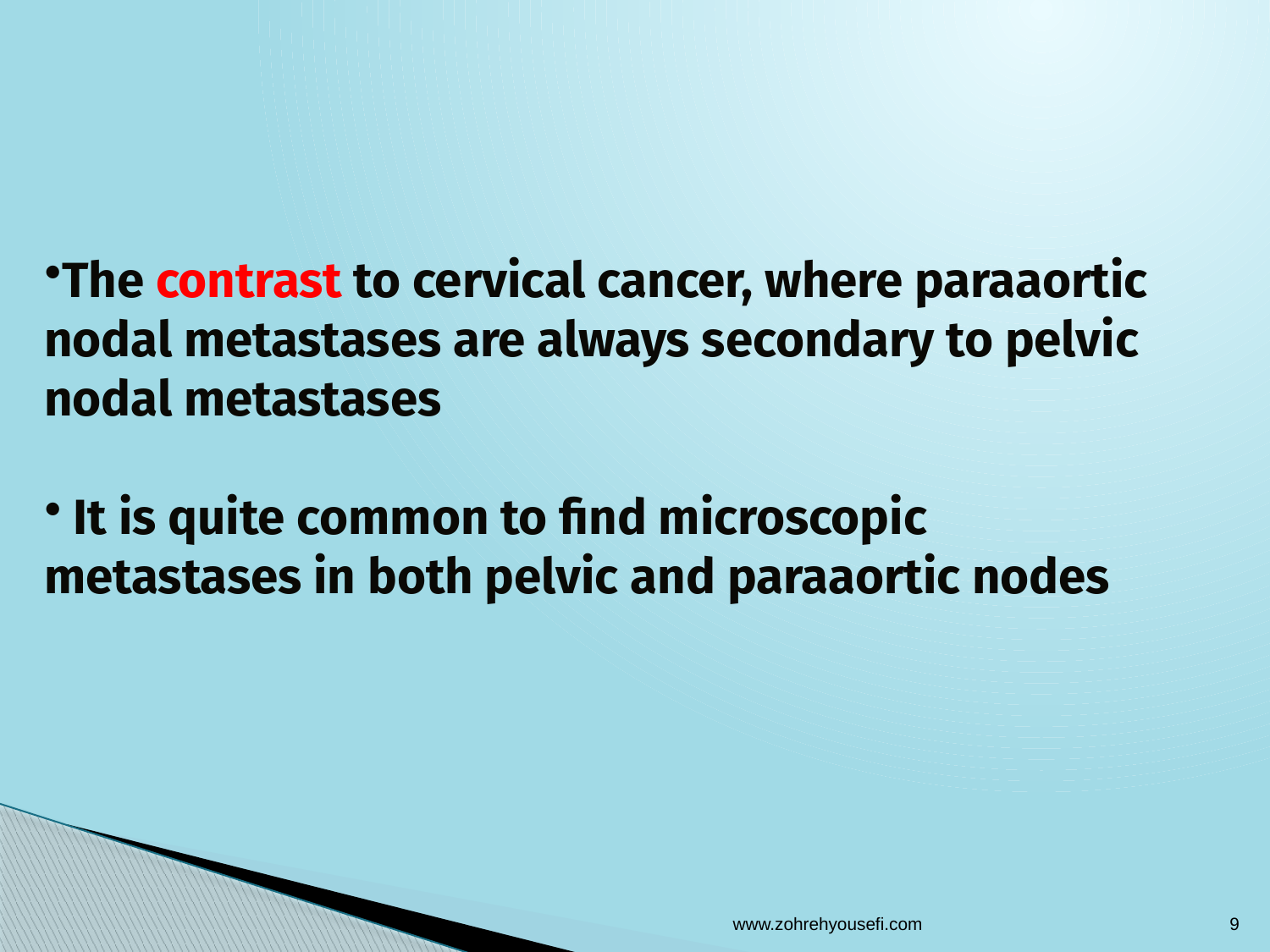

The contrast to cervical cancer, where paraaortic nodal metastases are always secondary to pelvic nodal metastases

 It is quite common to find microscopic metastases in both pelvic and paraaortic nodes

www.zohrehyousefi.com
9